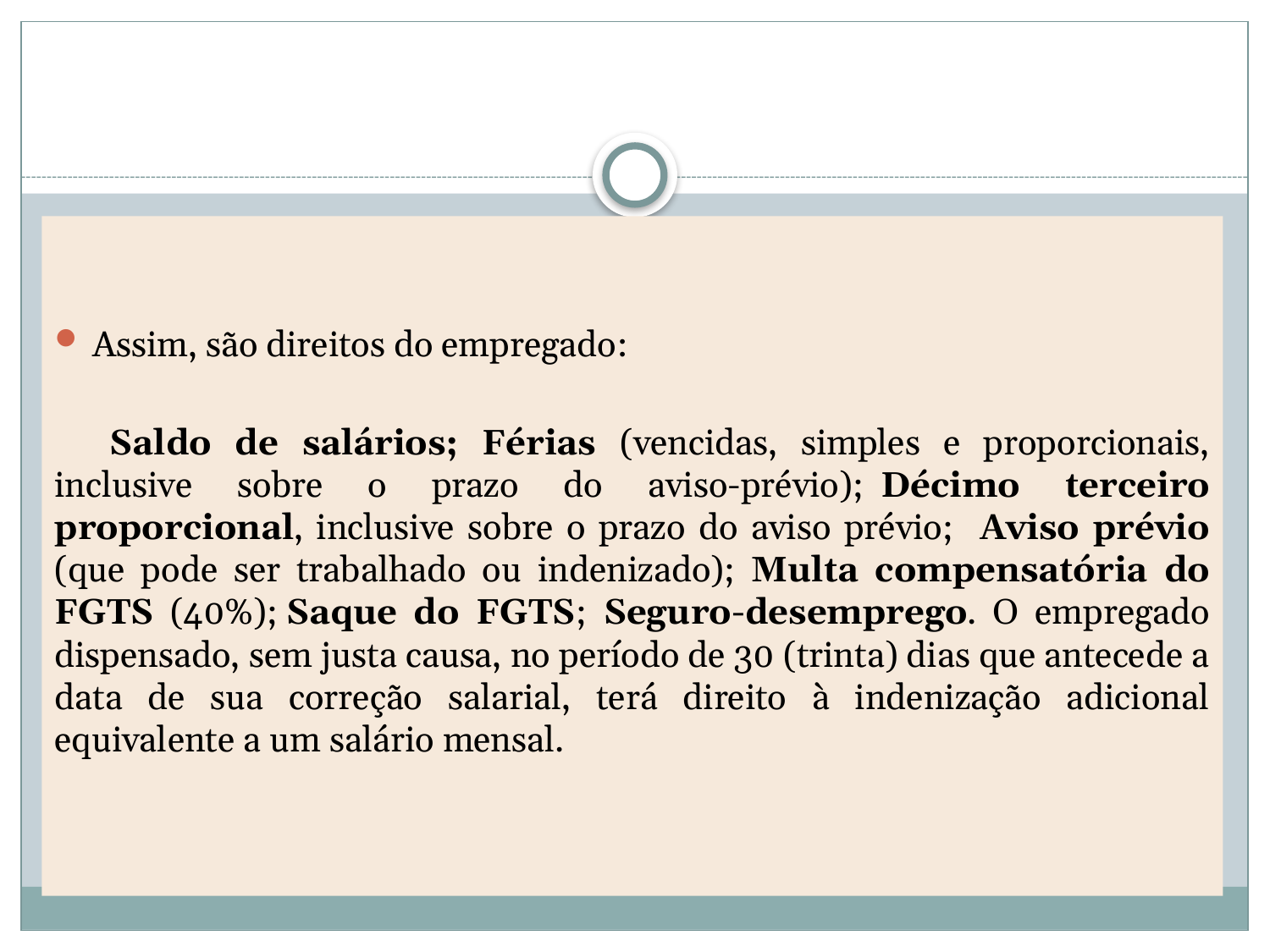

Assim, são direitos do empregado:

   Saldo de salários; Férias (vencidas, simples e proporcionais, inclusive sobre o prazo do aviso-prévio);  Décimo terceiro proporcional, inclusive sobre o prazo do aviso prévio;   Aviso prévio (que pode ser trabalhado ou indenizado); Multa compensatória do FGTS (40%); Saque do FGTS;  Seguro-desemprego. O empregado dispensado, sem justa causa, no período de 30 (trinta) dias que antecede a data de sua correção salarial, terá direito à indenização adicional equivalente a um salário mensal.